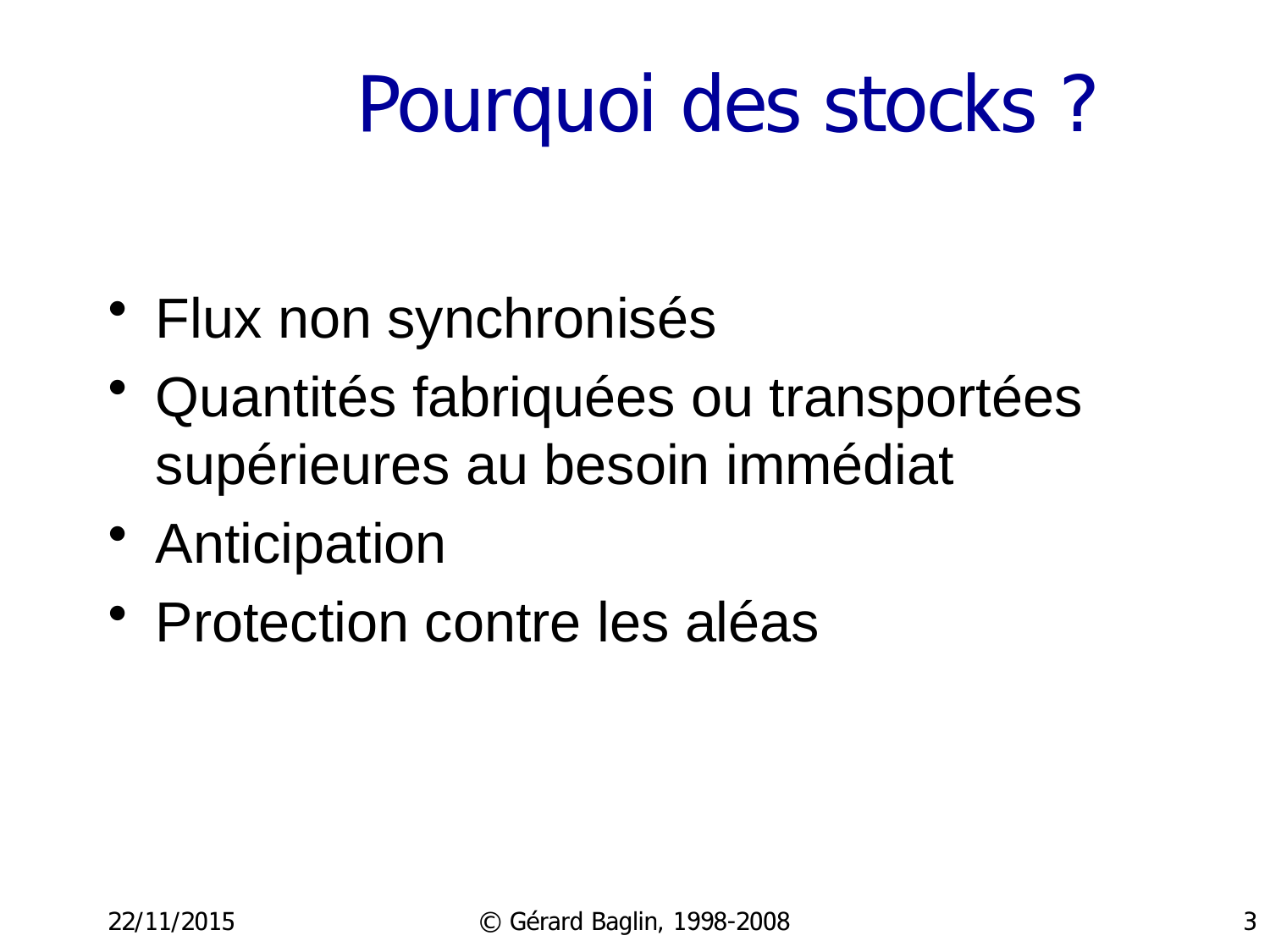

# Pourquoi des stocks ?
Flux non synchronisés
Quantités fabriquées ou transportées supérieures au besoin immédiat
Anticipation
Protection contre les aléas
22/11/2015
© Gérard Baglin, 1998-2008
3